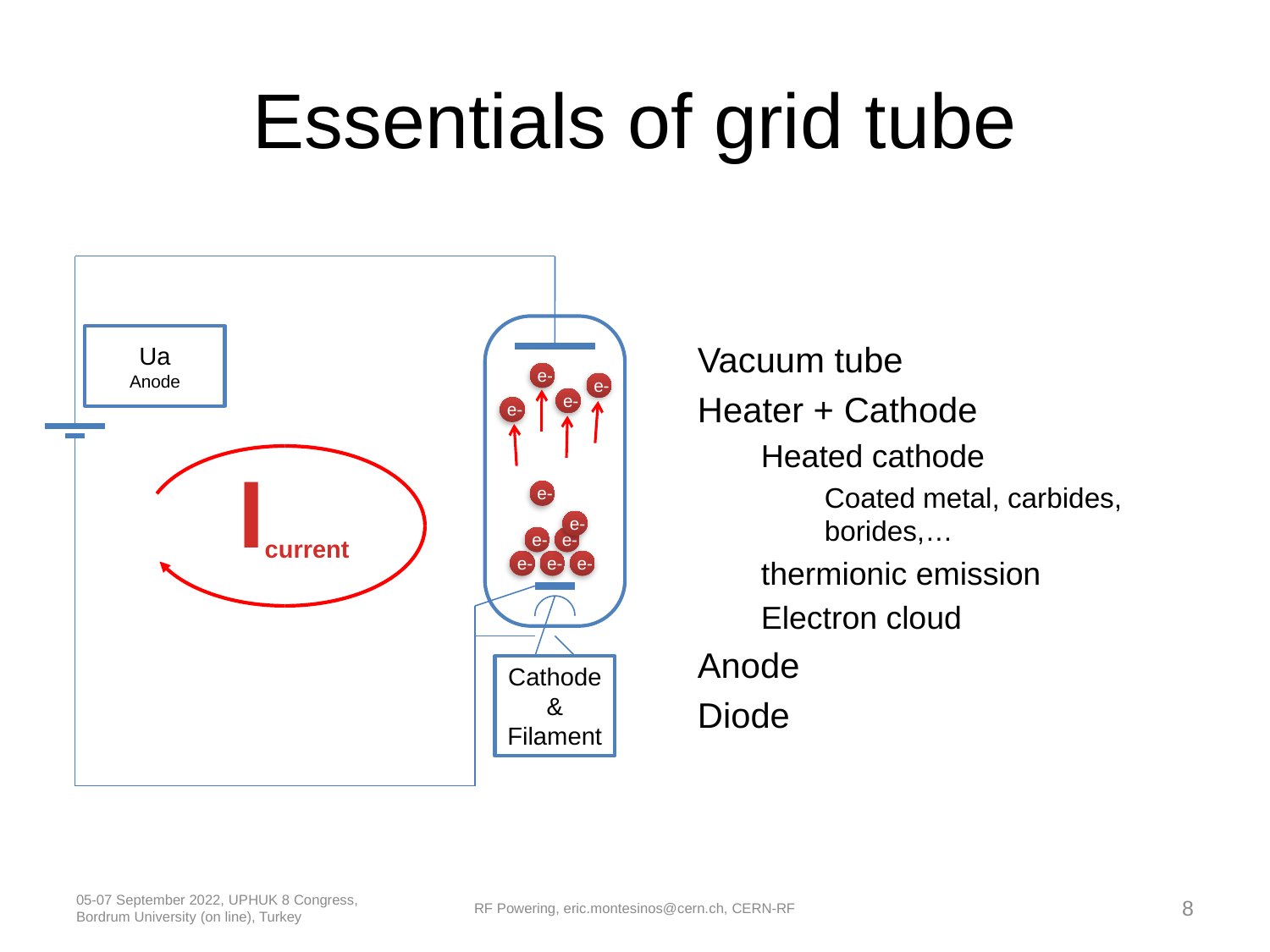

# Essentials of grid tube
Vacuum tube
Heater + Cathode
Heated cathode
Coated metal, carbides, borides,…
thermionic emission
Electron cloud
Anode
Diode

Ua
Anode
e-

e-

e-

e-

Icurrent
e-

e-

e-

e-

e-

e-

e-

Cathode & Filament
05-07 September 2022, UPHUK 8 Congress, Bordrum University (on line), Turkey
RF Powering, eric.montesinos@cern.ch, CERN-RF
8